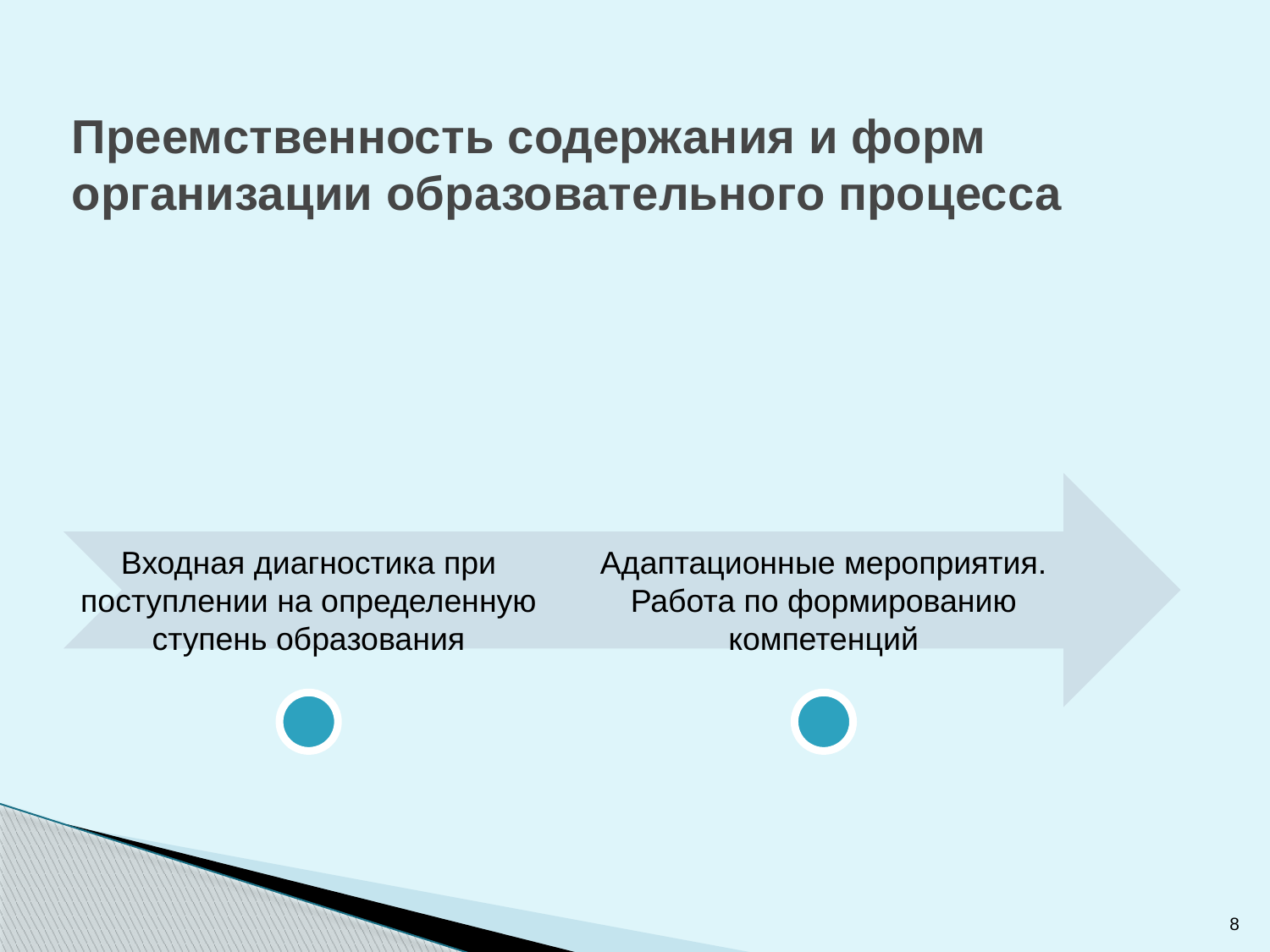

# Преемственность содержания и форм организации образовательного процесса
Входная диагностика при поступлении на определенную ступень образования
Адаптационные мероприятия.
Работа по формированию компетенций
8